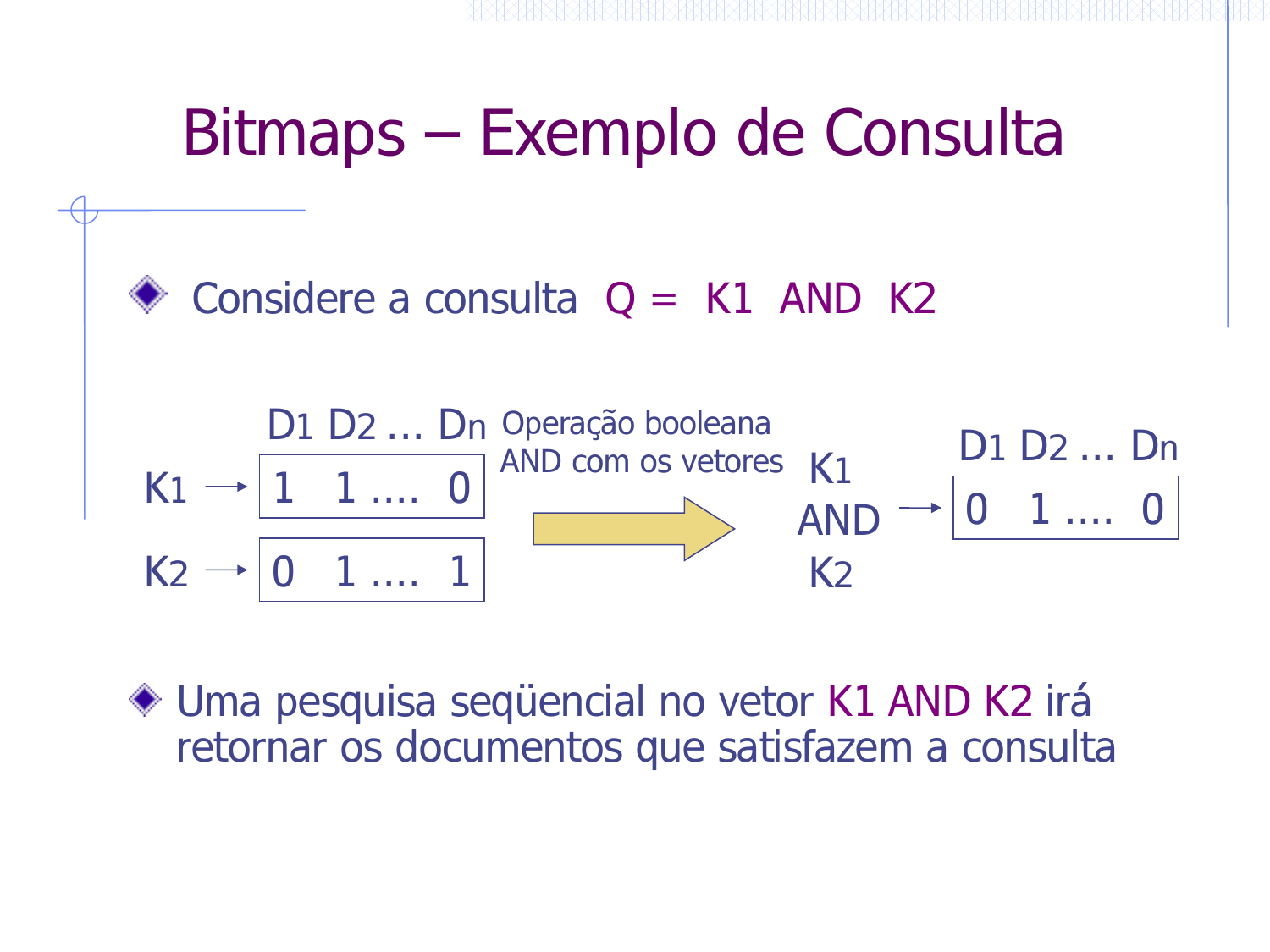

# Bitmaps – Exemplo de Consulta
 Considere a consulta  Q =  K1  AND  K2

Uma pesquisa seqüencial no vetor K1 AND K2 irá retornar os documentos que satisfazem a consulta
D1 D2 ... Dn
Operação booleana
AND com os vetores
D1 D2 ... Dn
K1
K1
1   1 ....  0
0   1 ....  0

AND

K2
0   1 ....  1
K2